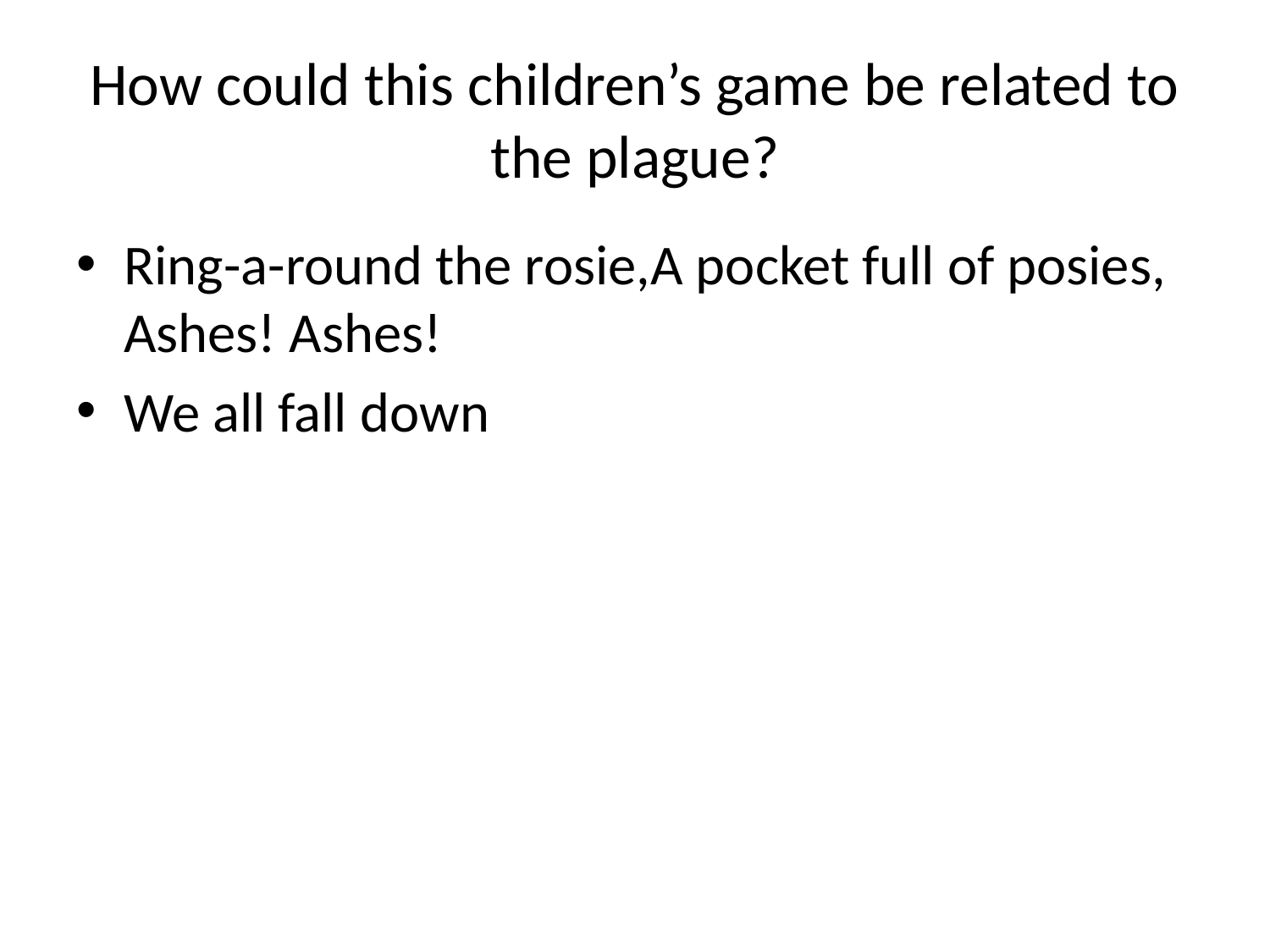

# How could this children’s game be related to the plague?
Ring-a-round the rosie, A pocket full of posies, Ashes! Ashes!
We all fall down